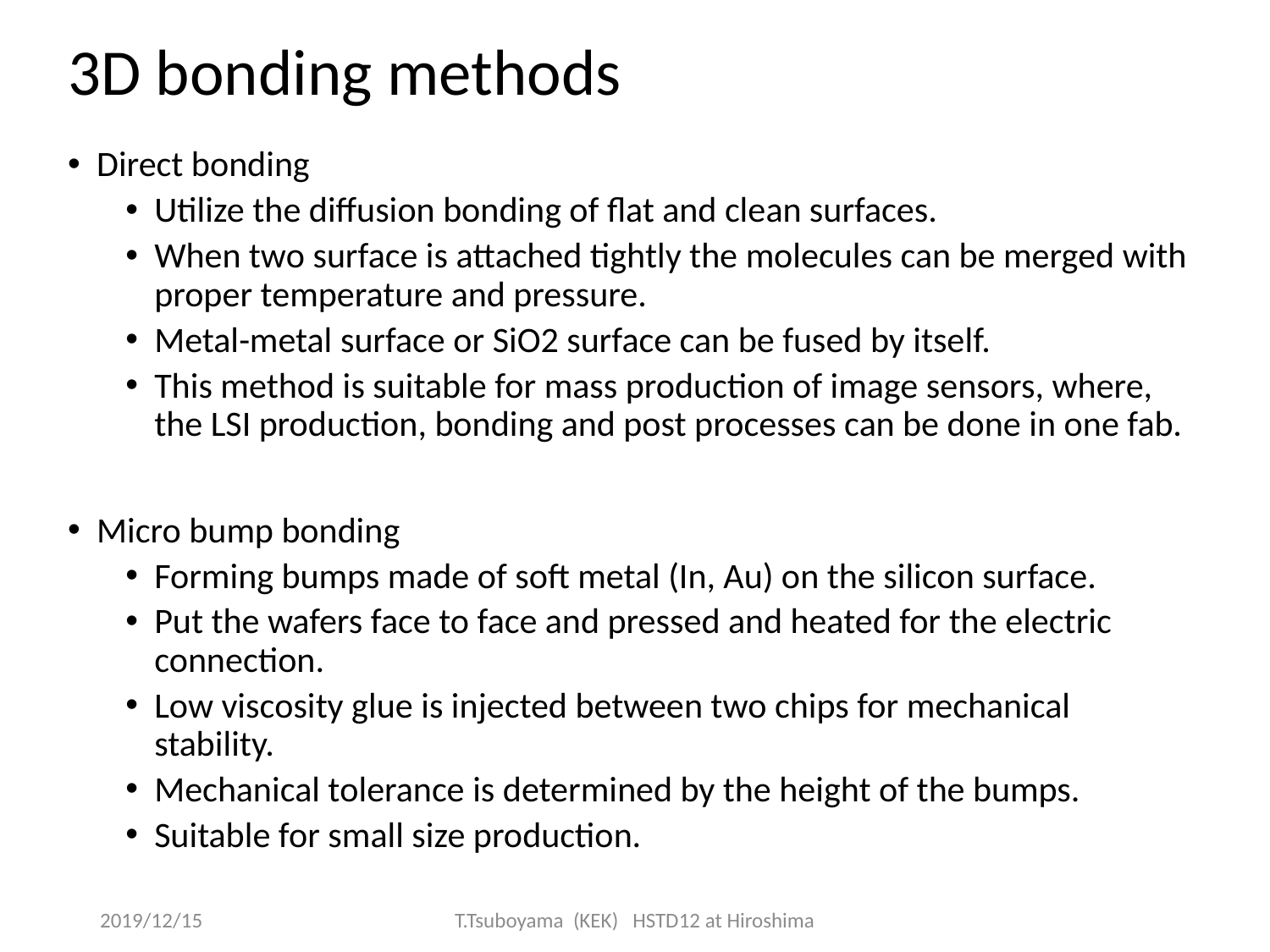

# 3D bonding methods
Direct bonding
Utilize the diffusion bonding of flat and clean surfaces.
When two surface is attached tightly the molecules can be merged with proper temperature and pressure.
Metal-metal surface or SiO2 surface can be fused by itself.
This method is suitable for mass production of image sensors, where, the LSI production, bonding and post processes can be done in one fab.

Micro bump bonding
Forming bumps made of soft metal (In, Au) on the silicon surface.
Put the wafers face to face and pressed and heated for the electric connection.
Low viscosity glue is injected between two chips for mechanical stability.
Mechanical tolerance is determined by the height of the bumps.
Suitable for small size production.
2019/12/15
T.Tsuboyama  (KEK)   HSTD12 at Hiroshima